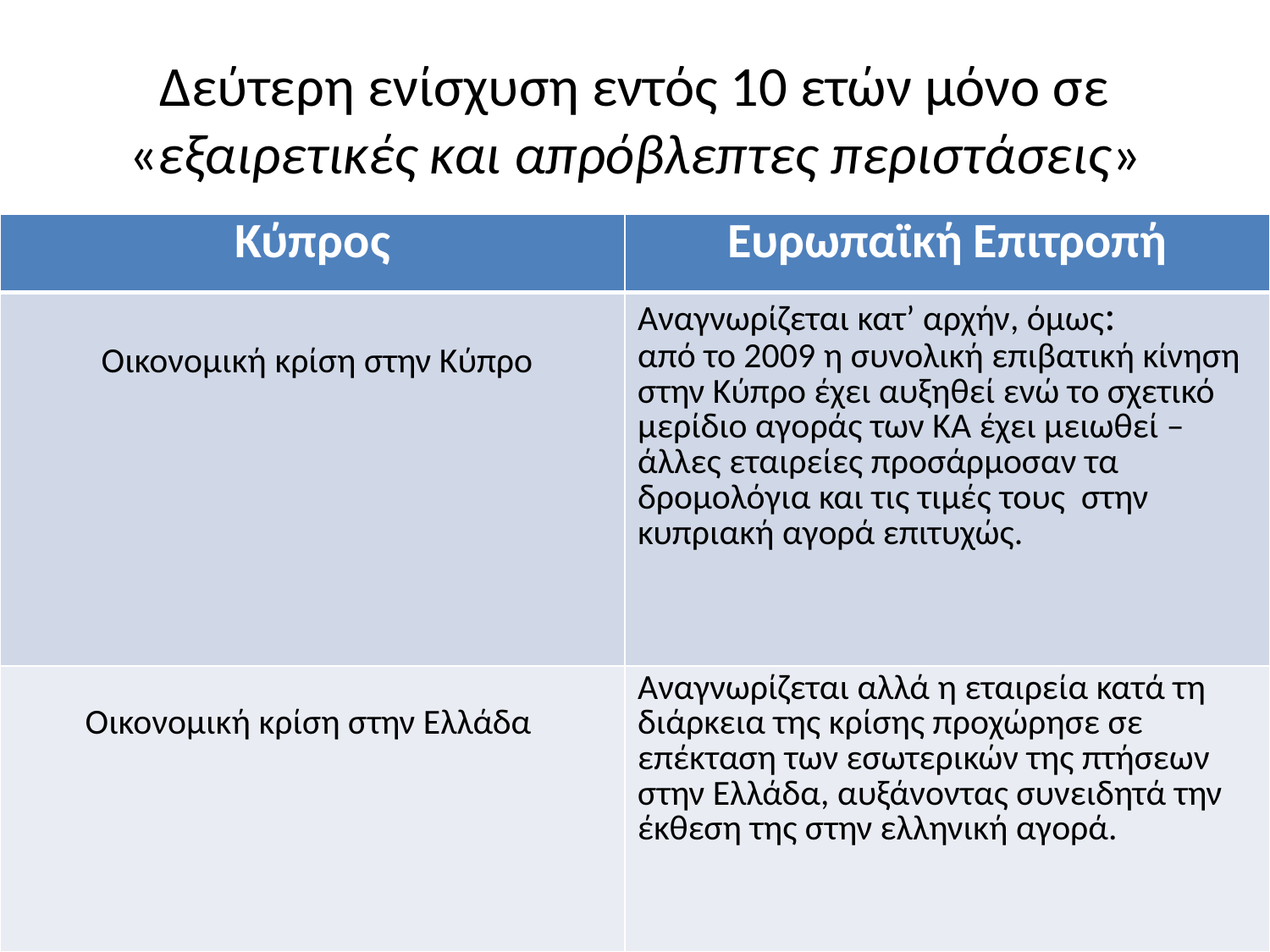

# Δεύτερη ενίσχυση εντός 10 ετών μόνο σε «εξαιρετικές και απρόβλεπτες περιστάσεις»
| Κύπρος | Ευρωπαϊκή Επιτροπή |
| --- | --- |
| Οικονομική κρίση στην Κύπρο | Αναγνωρίζεται κατ’ αρχήν, όμως: από το 2009 η συνολική επιβατική κίνηση στην Κύπρο έχει αυξηθεί ενώ το σχετικό μερίδιο αγοράς των ΚΑ έχει μειωθεί – άλλες εταιρείες προσάρμοσαν τα δρομολόγια και τις τιμές τους στην κυπριακή αγορά επιτυχώς. |
| Οικονομική κρίση στην Ελλάδα | Αναγνωρίζεται αλλά η εταιρεία κατά τη διάρκεια της κρίσης προχώρησε σε επέκταση των εσωτερικών της πτήσεων στην Ελλάδα, αυξάνοντας συνειδητά την έκθεση της στην ελληνική αγορά. |